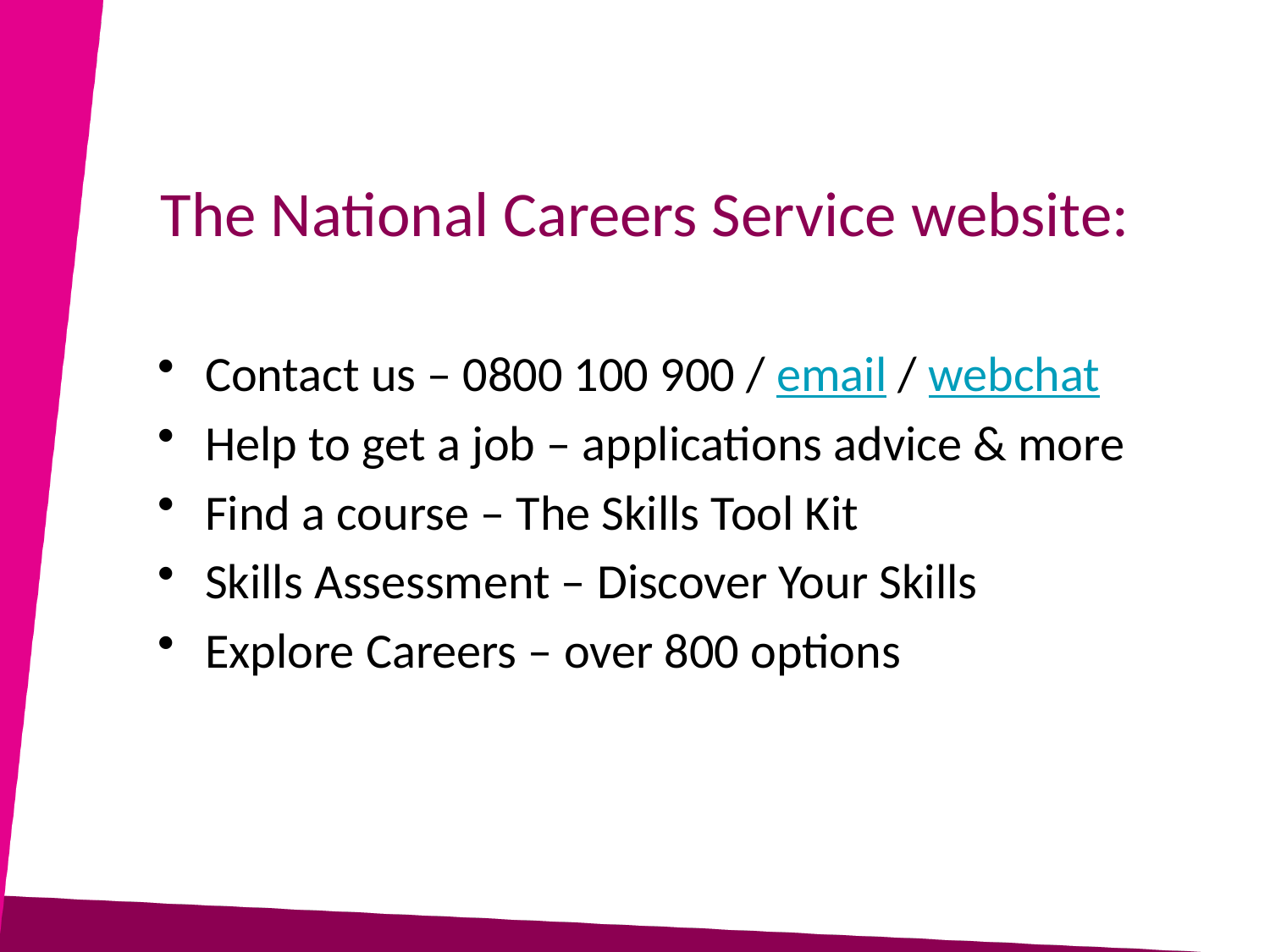

# The National Careers Service website:
Contact us – 0800 100 900 / email / webchat
Help to get a job – applications advice & more
Find a course – The Skills Tool Kit
Skills Assessment – Discover Your Skills
Explore Careers – over 800 options